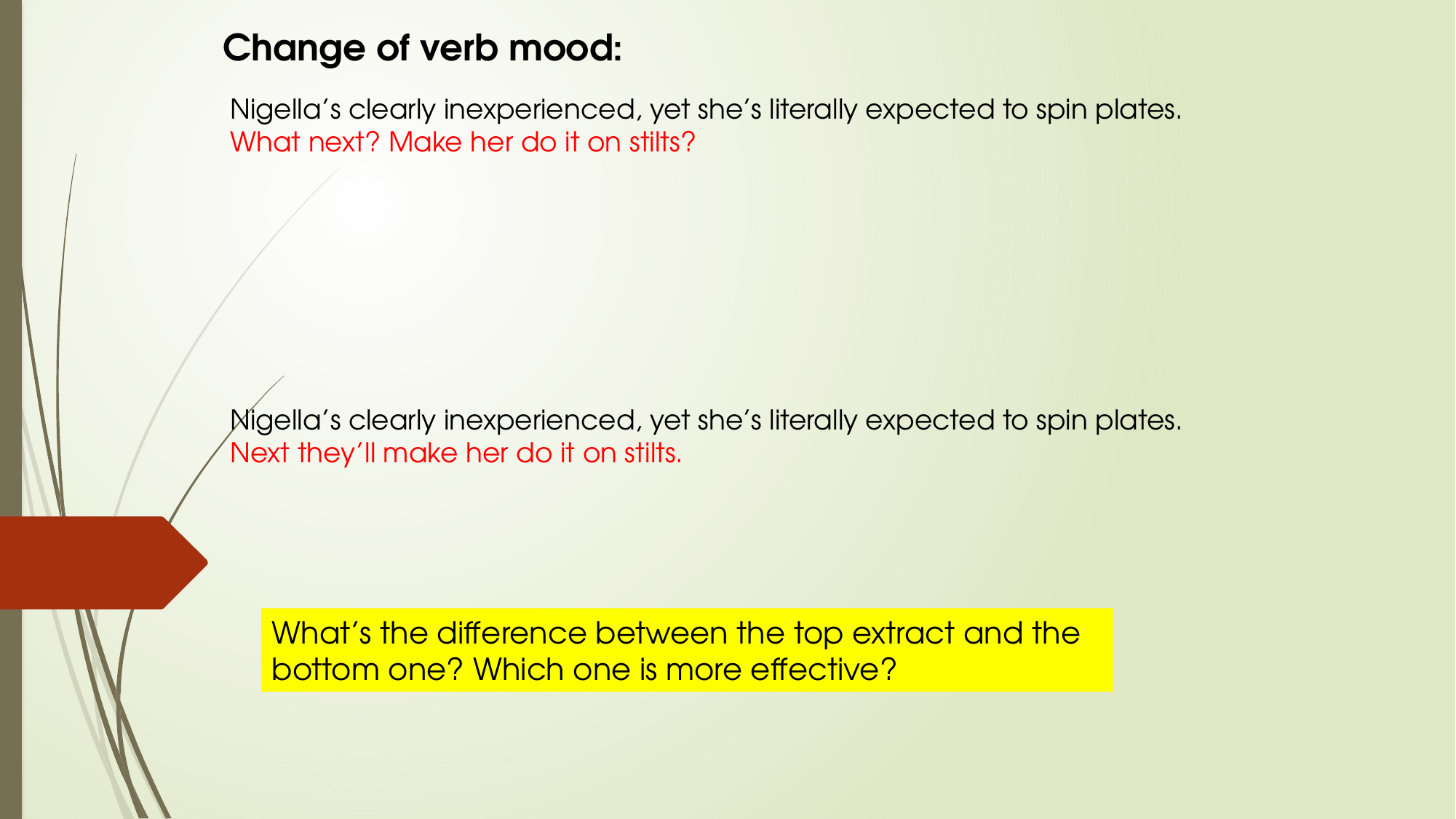

Change of verb mood:
Nigella’s clearly inexperienced, yet she’s literally expected to spin plates. What next? Make her do it on stilts?
Nigella’s clearly inexperienced, yet she’s literally expected to spin plates. Next they’ll make her do it on stilts.
What’s the difference between the top extract and the bottom one? Which one is more effective?